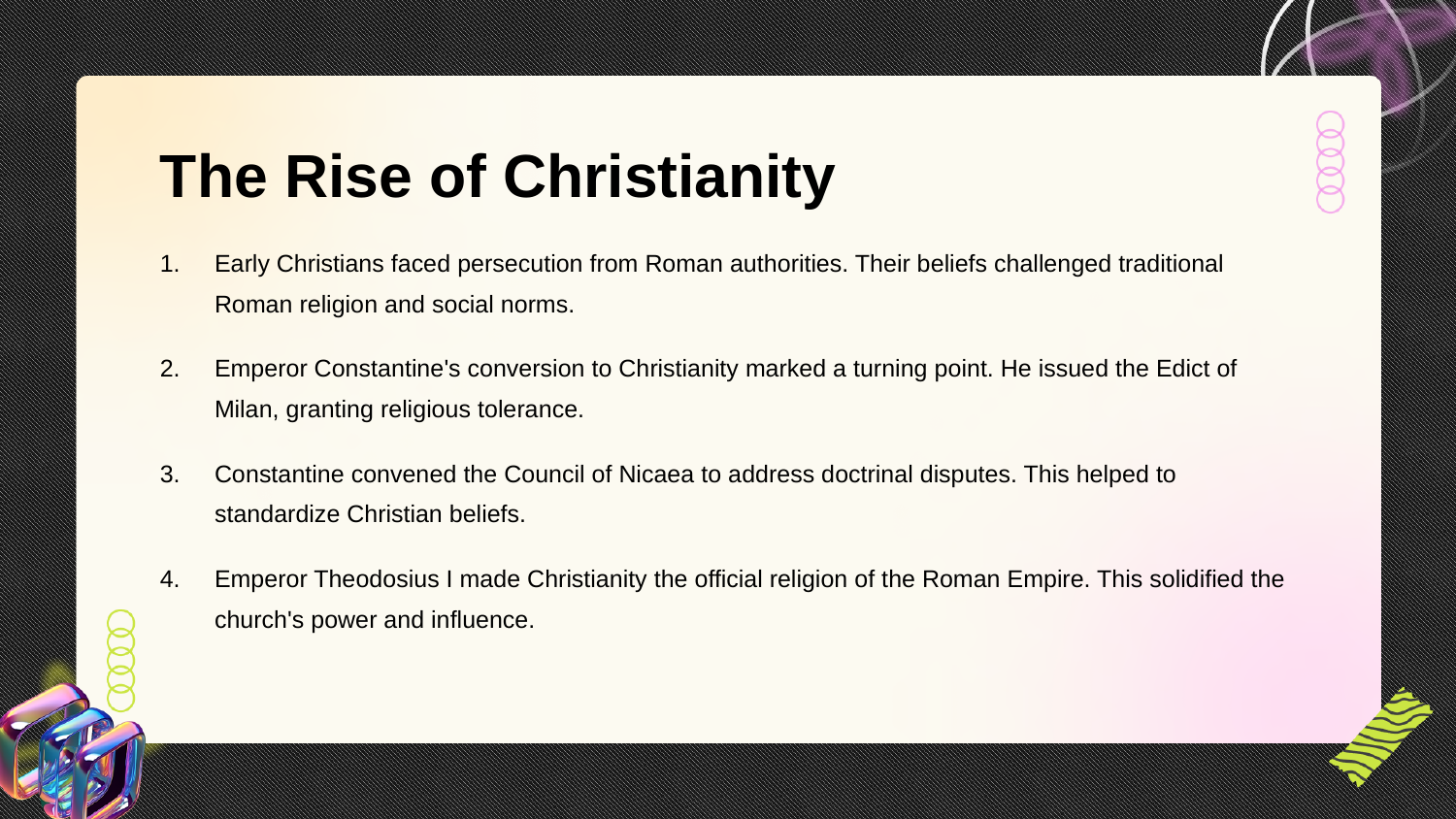

The Rise of Christianity
Early Christians faced persecution from Roman authorities. Their beliefs challenged traditional Roman religion and social norms.
Emperor Constantine's conversion to Christianity marked a turning point. He issued the Edict of Milan, granting religious tolerance.
Constantine convened the Council of Nicaea to address doctrinal disputes. This helped to standardize Christian beliefs.
Emperor Theodosius I made Christianity the official religion of the Roman Empire. This solidified the church's power and influence.